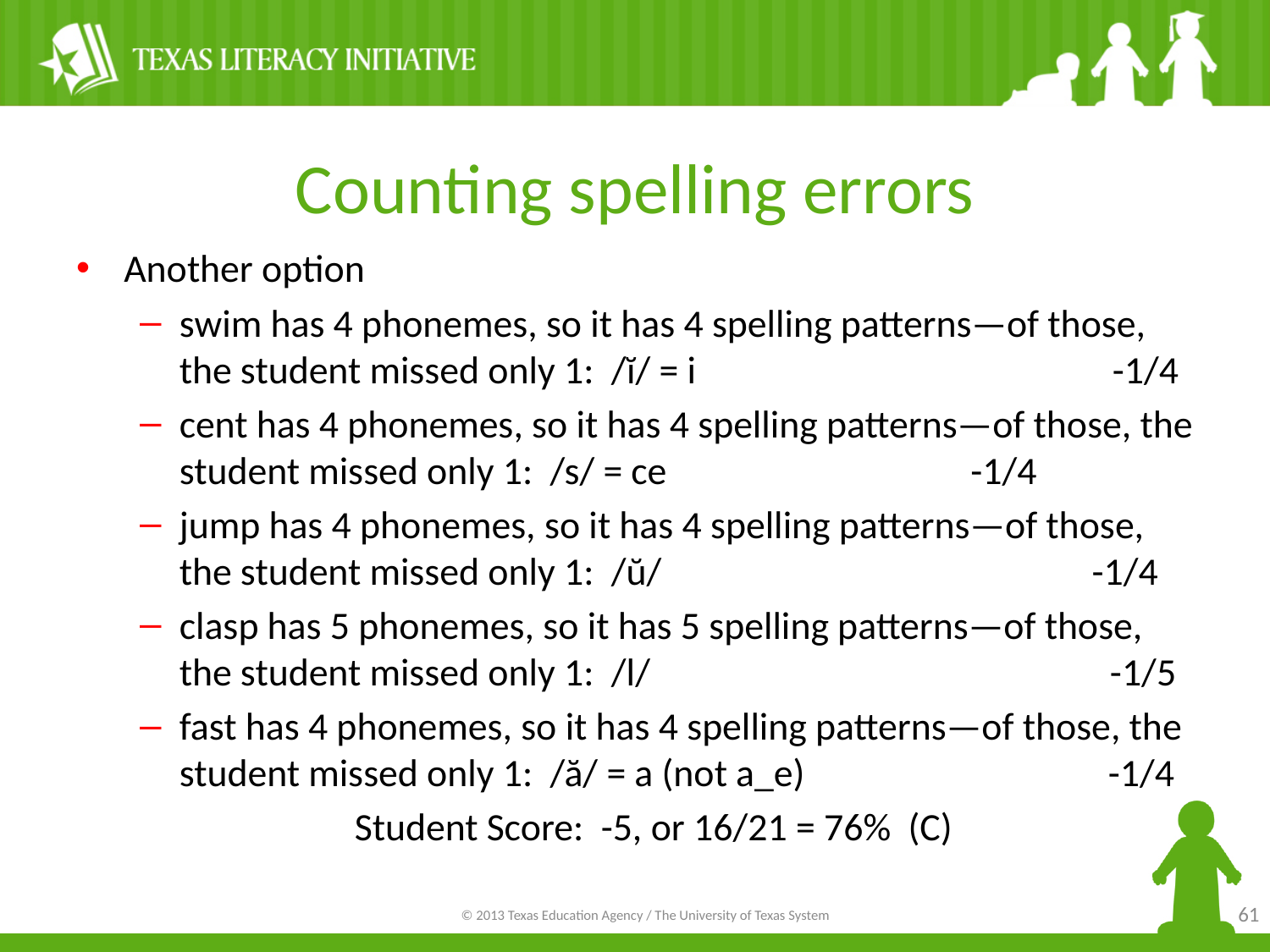

# Counting spelling errors
Another option
swim has 4 phonemes, so it has 4 spelling patterns—of those, the student missed only 1:  /ĭ/ = i                                                -1/4
cent has 4 phonemes, so it has 4 spelling patterns—of those, the student missed only 1:  /s/ = ce		                  -1/4
jump has 4 phonemes, so it has 4 spelling patterns—of those, the student missed only 1:  /ŭ/		                                -1/4
clasp has 5 phonemes, so it has 5 spelling patterns—of those, the student missed only 1:  /l/                                                     -1/5
fast has 4 phonemes, so it has 4 spelling patterns—of those, the student missed only 1:  /ă/ = a (not a_e)                                   -1/4
Student Score:  -5, or 16/21 = 76%  (C)
61